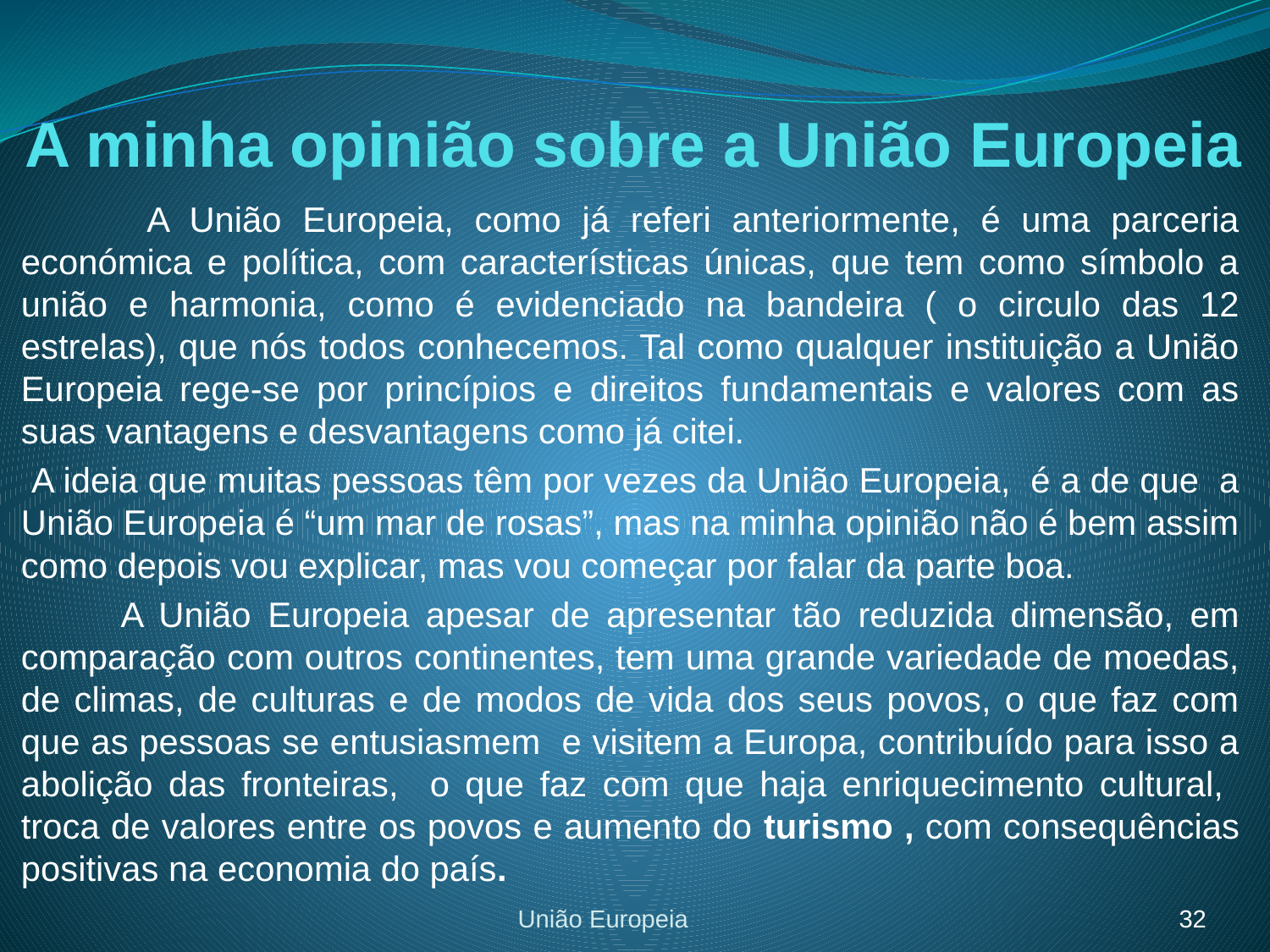

# A minha opinião sobre a União Europeia
      A União Europeia, como já referi anteriormente, é uma parceria económica e política, com características únicas, que tem como símbolo a união e harmonia, como é evidenciado na bandeira ( o circulo das 12 estrelas), que nós todos conhecemos. Tal como qualquer instituição a União Europeia rege-se por princípios e direitos fundamentais e valores com as suas vantagens e desvantagens como já citei.
 A ideia que muitas pessoas têm por vezes da União Europeia,  é a de que  a União Europeia é “um mar de rosas”, mas na minha opinião não é bem assim como depois vou explicar, mas vou começar por falar da parte boa.
      A União Europeia apesar de apresentar tão reduzida dimensão, em comparação com outros continentes, tem uma grande variedade de moedas, de climas, de culturas e de modos de vida dos seus povos, o que faz com que as pessoas se entusiasmem  e visitem a Europa, contribuído para isso a abolição das fronteiras,  o que faz com que haja enriquecimento cultural,  troca de valores entre os povos e aumento do turismo , com consequências positivas na economia do país.
União Europeia
32